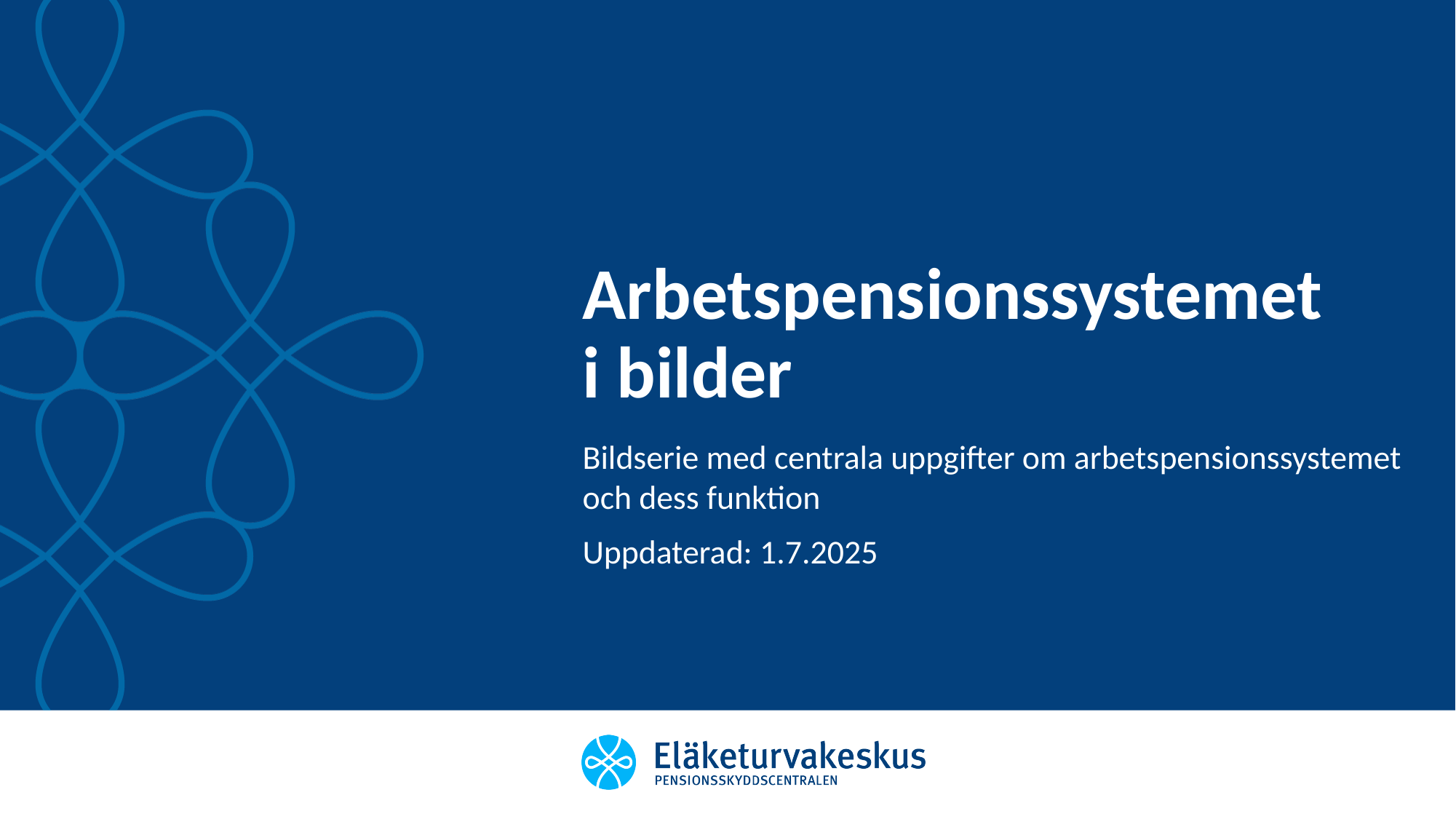

# Arbetspensionssystemet i bilder
Bildserie med centrala uppgifter om arbetspensionssystemet och dess funktion
Uppdaterad: 1.7.2025

1